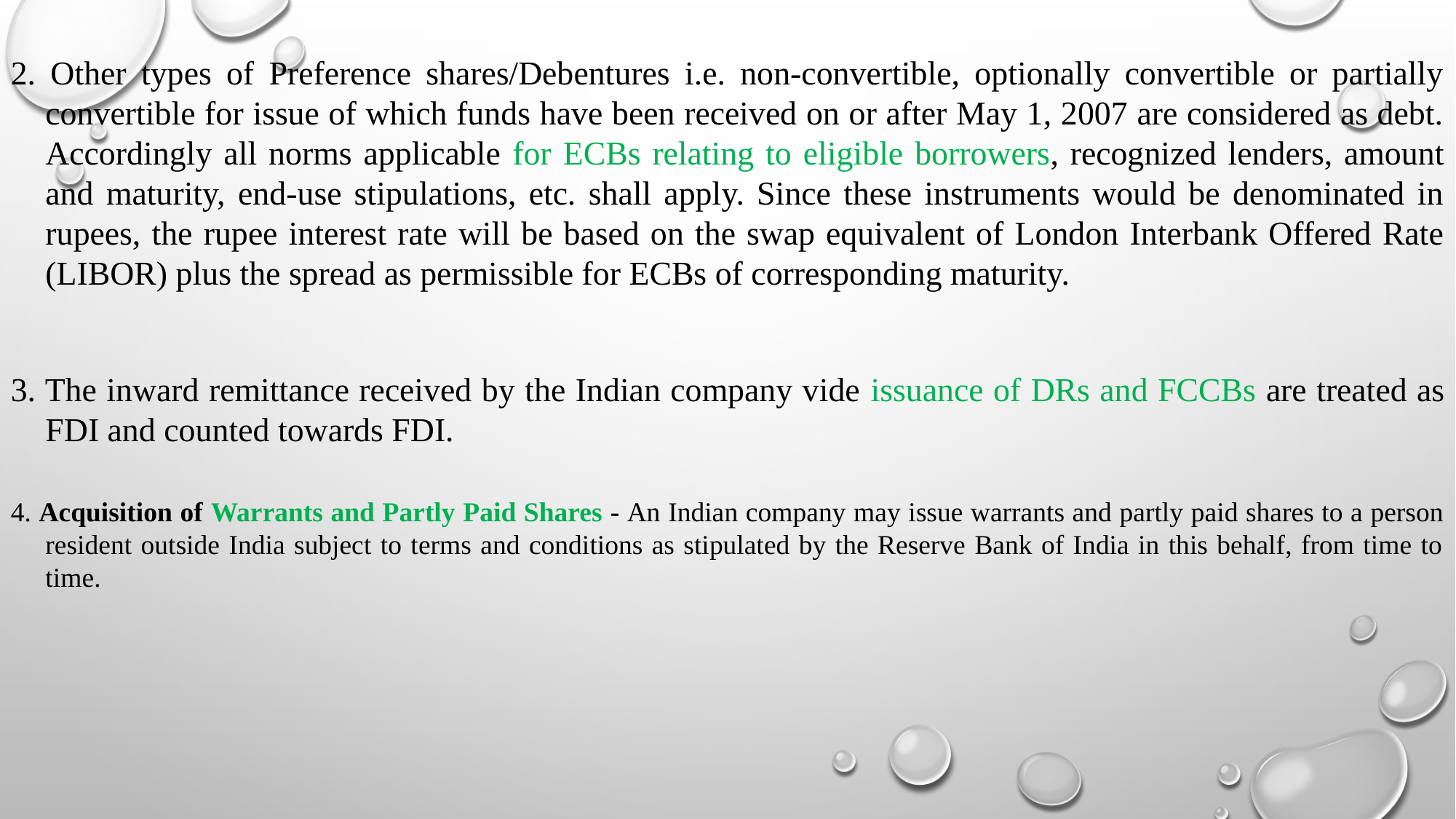

2. Other types of Preference shares/Debentures i.e. non-convertible, optionally convertible or partially convertible for issue of which funds have been received on or after May 1, 2007 are considered as debt. Accordingly all norms applicable for ECBs relating to eligible borrowers, recognized lenders, amount and maturity, end-use stipulations, etc. shall apply. Since these instruments would be denominated in rupees, the rupee interest rate will be based on the swap equivalent of London Interbank Offered Rate (LIBOR) plus the spread as permissible for ECBs of corresponding maturity.
3. The inward remittance received by the Indian company vide issuance of DRs and FCCBs are treated as FDI and counted towards FDI.

4. Acquisition of Warrants and Partly Paid Shares - An Indian company may issue warrants and partly paid shares to a person resident outside India subject to terms and conditions as stipulated by the Reserve Bank of India in this behalf, from time to time.